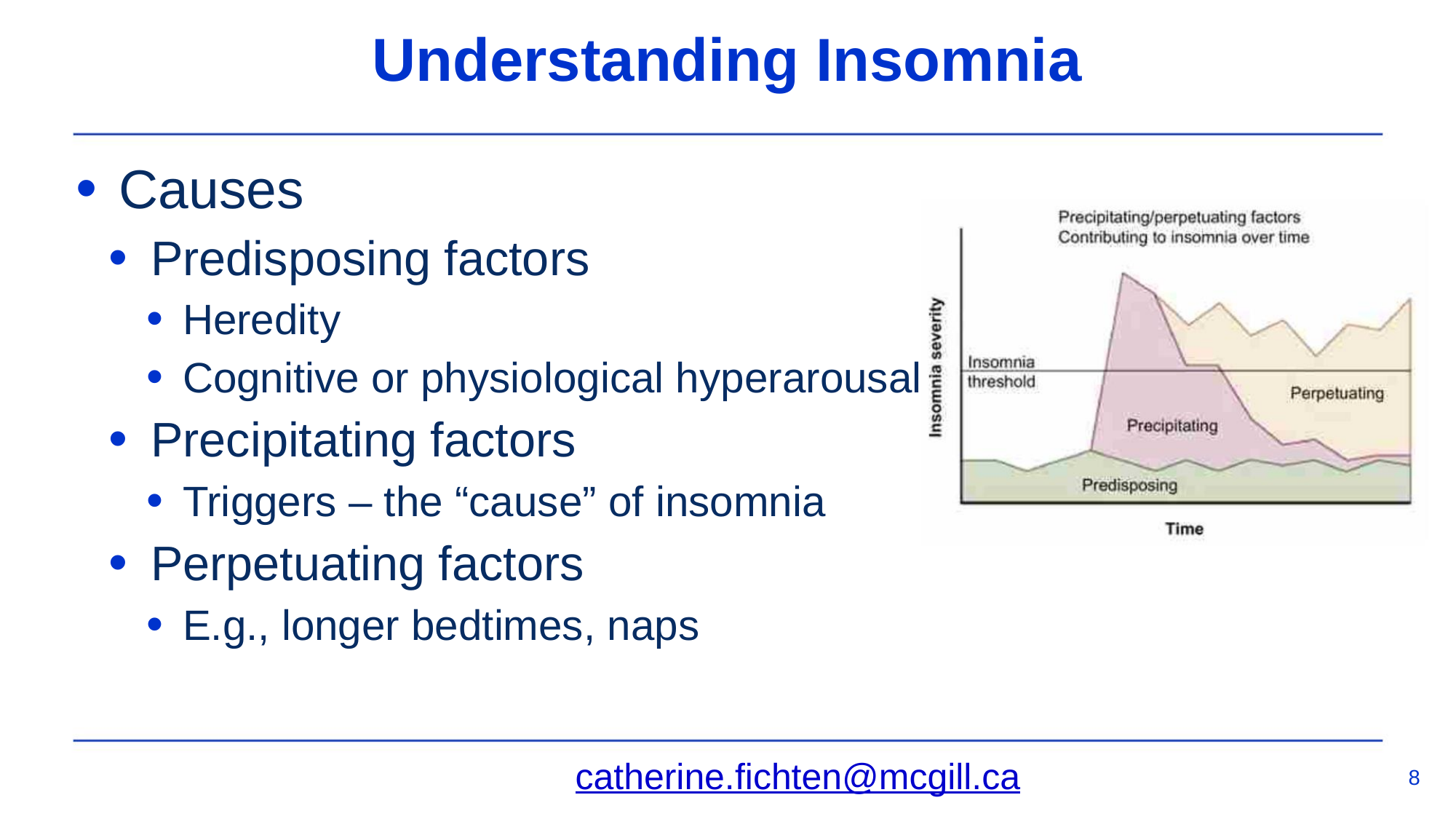

Understanding Insomnia
• Causes
• Predisposing factors
• Heredity
• Cognitive or physiological hyperarousal
• Precipitating factors
• Triggers – the “cause” of insomnia
• Perpetuating factors
• E.g., longer bedtimes, naps
catherine.fichten@mcgill.ca
8